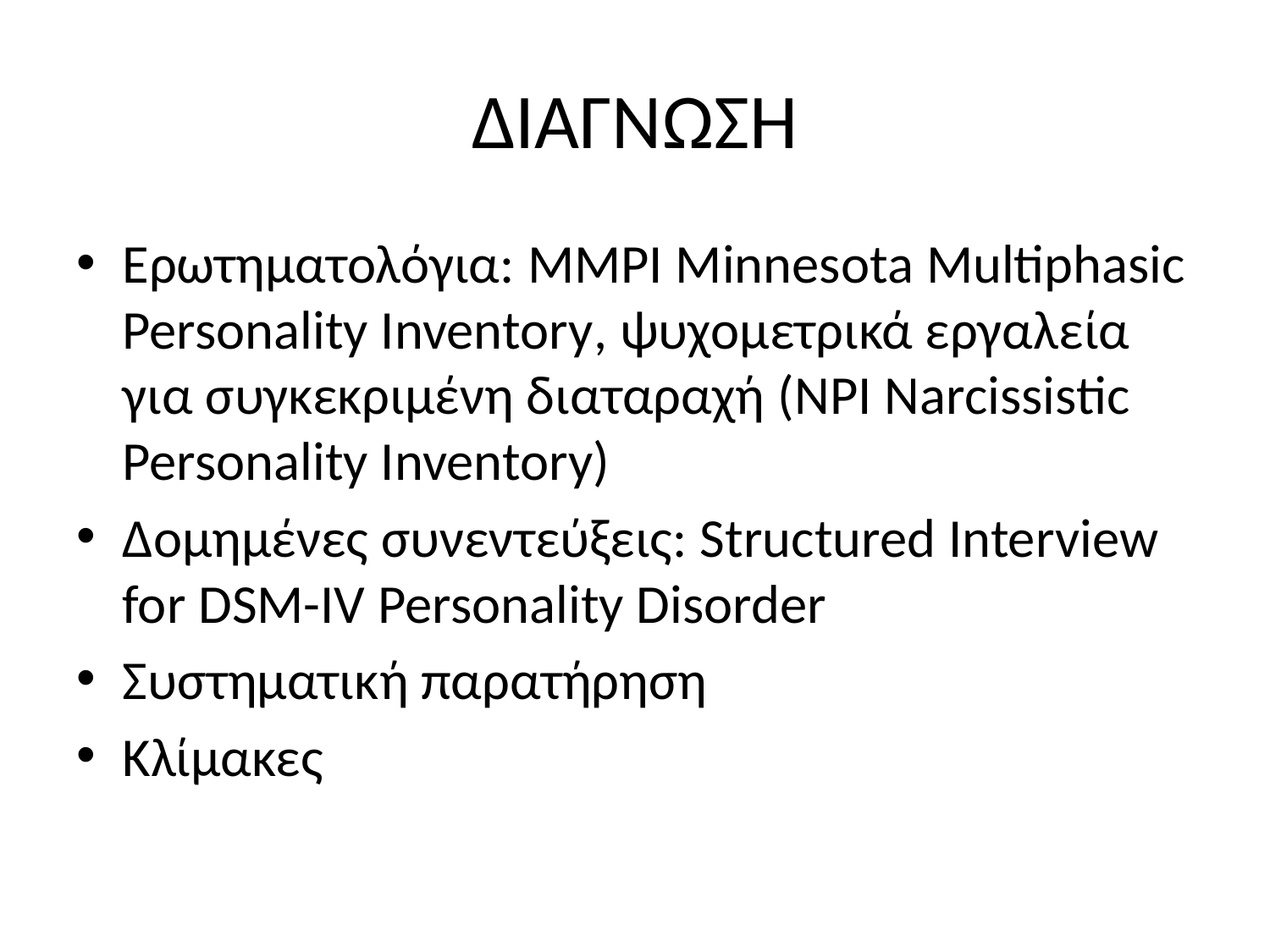

# ΔΙΑΓΝΩΣΗ
Ερωτηματολόγια: MMPI Minnesota Multiphasic Personality Inventory, ψυχομετρικά εργαλεία για συγκεκριμένη διαταραχή (NPI Narcissistic Personality Inventory)
Δομημένες συνεντεύξεις: Structured Interview for DSM-IV Personality Disorder
Συστηματική παρατήρηση
Κλίμακες